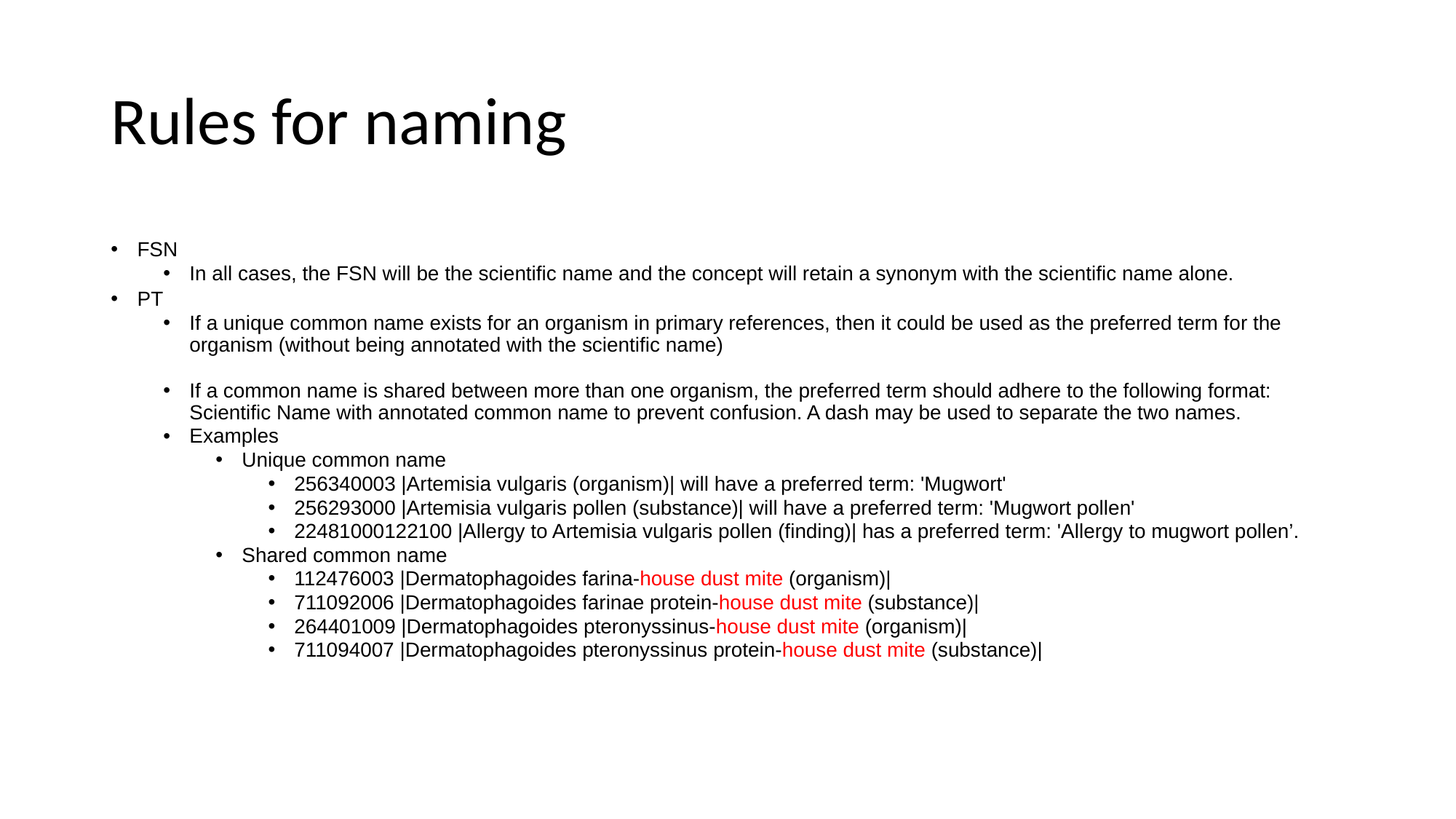

# Rules for naming

FSN
In all cases, the FSN will be the scientific name and the concept will retain a synonym with the scientific name alone.
PT
If a unique common name exists for an organism in primary references, then it could be used as the preferred term for the organism (without being annotated with the scientific name)
If a common name is shared between more than one organism, the preferred term should adhere to the following format: Scientific Name with annotated common name to prevent confusion. A dash may be used to separate the two names.
Examples
Unique common name
256340003 |Artemisia vulgaris (organism)| will have a preferred term: 'Mugwort'
256293000 |Artemisia vulgaris pollen (substance)| will have a preferred term: 'Mugwort pollen'
22481000122100 |Allergy to Artemisia vulgaris pollen (finding)| has a preferred term: 'Allergy to mugwort pollen’.
Shared common name
112476003 |Dermatophagoides farina-house dust mite (organism)|
711092006 |Dermatophagoides farinae protein-house dust mite (substance)|
264401009 |Dermatophagoides pteronyssinus-house dust mite (organism)|
711094007 |Dermatophagoides pteronyssinus protein-house dust mite (substance)|